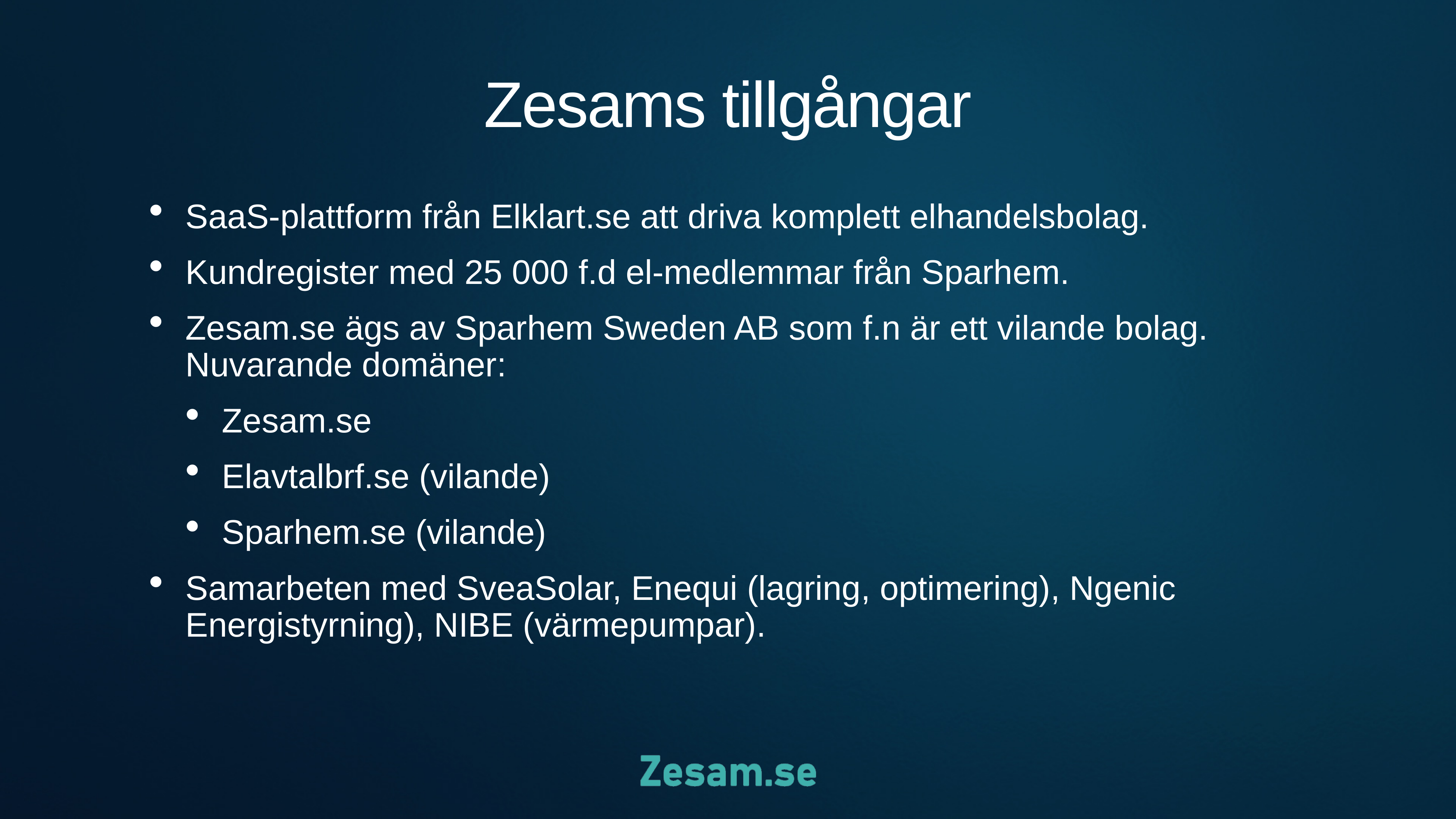

# Zesams tillgångar
SaaS-plattform från Elklart.se att driva komplett elhandelsbolag.
Kundregister med 25 000 f.d el-medlemmar från Sparhem.
Zesam.se ägs av Sparhem Sweden AB som f.n är ett vilande bolag. Nuvarande domäner:
Zesam.se
Elavtalbrf.se (vilande)
Sparhem.se (vilande)
Samarbeten med SveaSolar, Enequi (lagring, optimering), Ngenic Energistyrning), NIBE (värmepumpar).